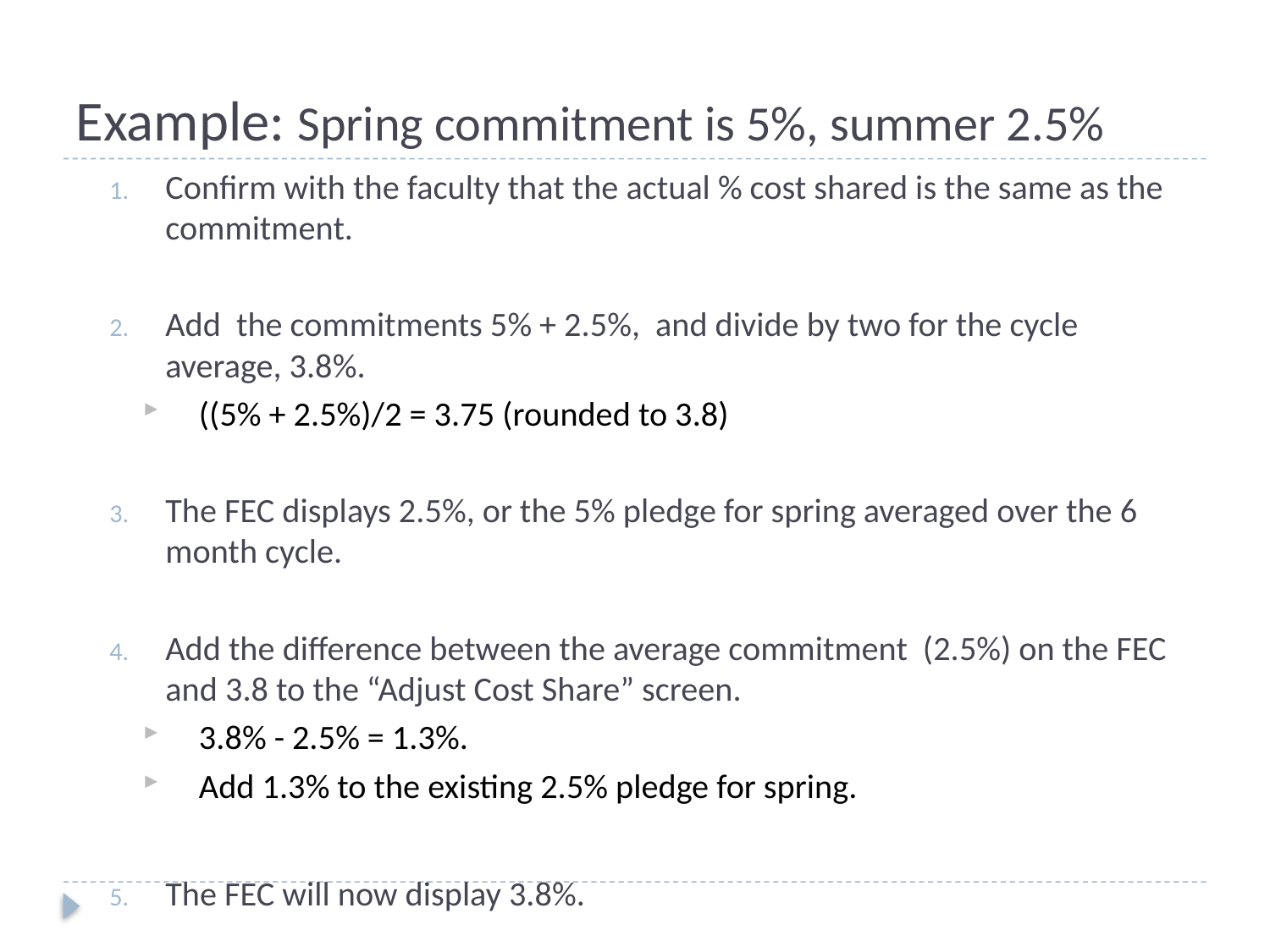

# Example: Spring commitment is 5%, summer 2.5%
Confirm with the faculty that the actual % cost shared is the same as the commitment.

Add  the commitments 5% + 2.5%,  and divide by two for the cycle average, 3.8%.
((5% + 2.5%)/2 = 3.75 (rounded to 3.8)

The FEC displays 2.5%, or the 5% pledge for spring averaged over the 6 month cycle.

Add the difference between the average commitment  (2.5%) on the FEC and 3.8 to the “Adjust Cost Share” screen.
3.8% - 2.5% = 1.3%.
Add 1.3% to the existing 2.5% pledge for spring.

The FEC will now display 3.8%.